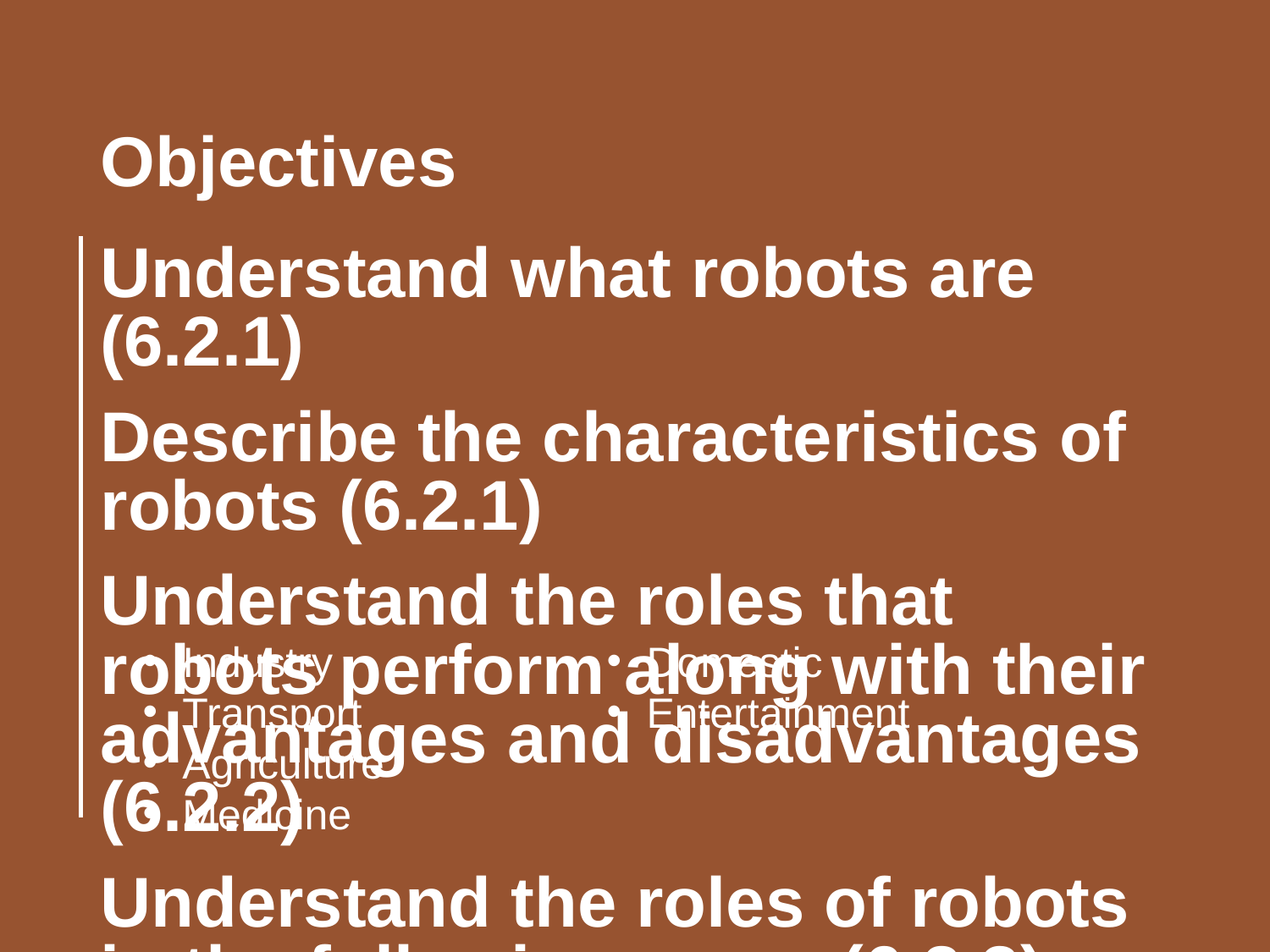

Objectives
Understand what robots are (6.2.1)
Describe the characteristics of robots (6.2.1)
Understand the roles that robots perform along with their advantages and disadvantages (6.2.2)
Understand the roles of robots in the following areas (6.2.3):

Industry
Transport
Agriculture
Medicine
Domestic
Entertainment